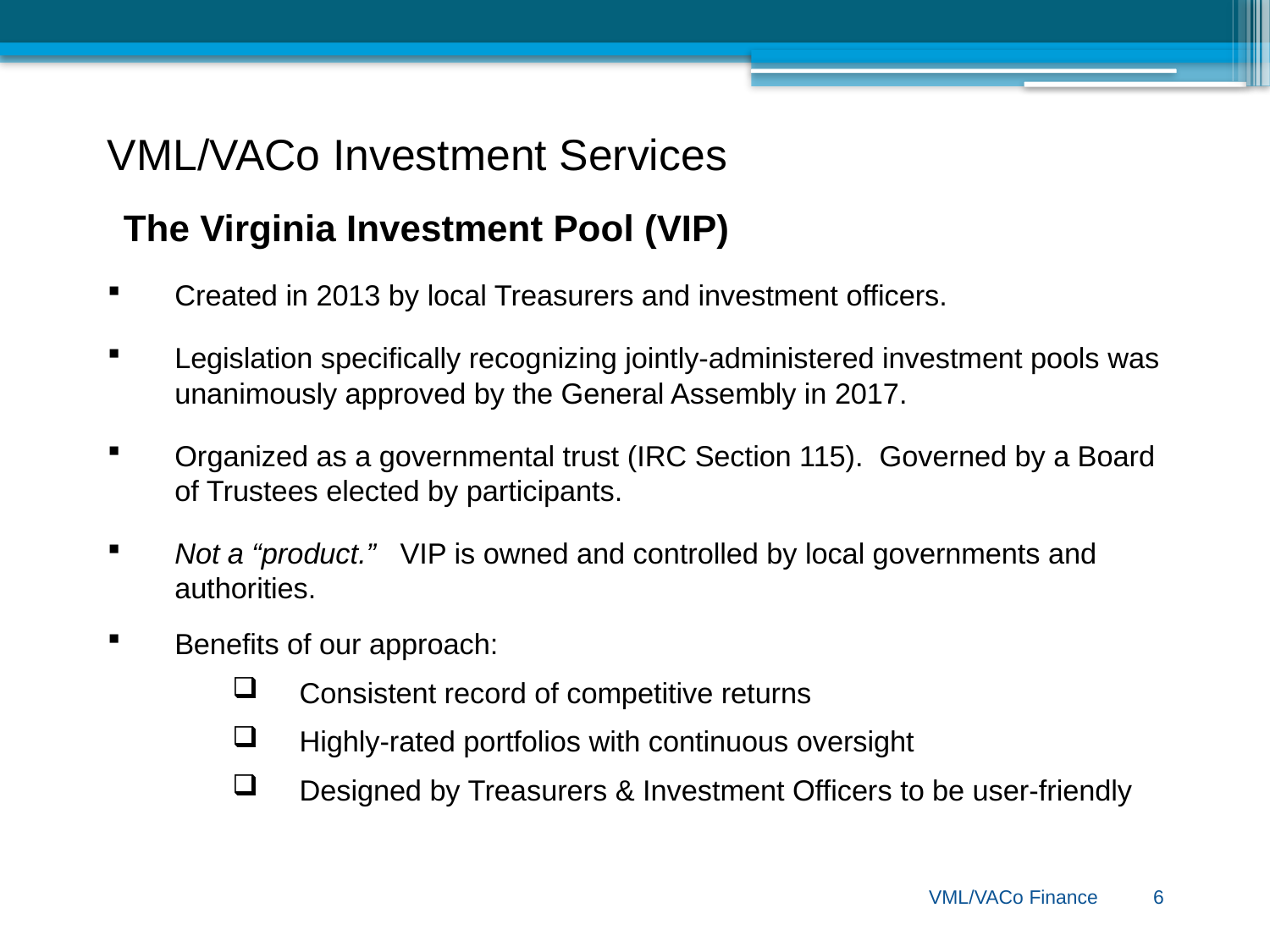

# VML/VACo Investment Services
The Virginia Investment Pool (VIP)
Created in 2013 by local Treasurers and investment officers.
Legislation specifically recognizing jointly-administered investment pools was unanimously approved by the General Assembly in 2017.
Organized as a governmental trust (IRC Section 115).  Governed by a Board of Trustees elected by participants.
Not a “product.”   VIP is owned and controlled by local governments and authorities.
Benefits of our approach:
Consistent record of competitive returns
Highly-rated portfolios with continuous oversight
Designed by Treasurers & Investment Officers to be user-friendly

VML/VACo Finance          6